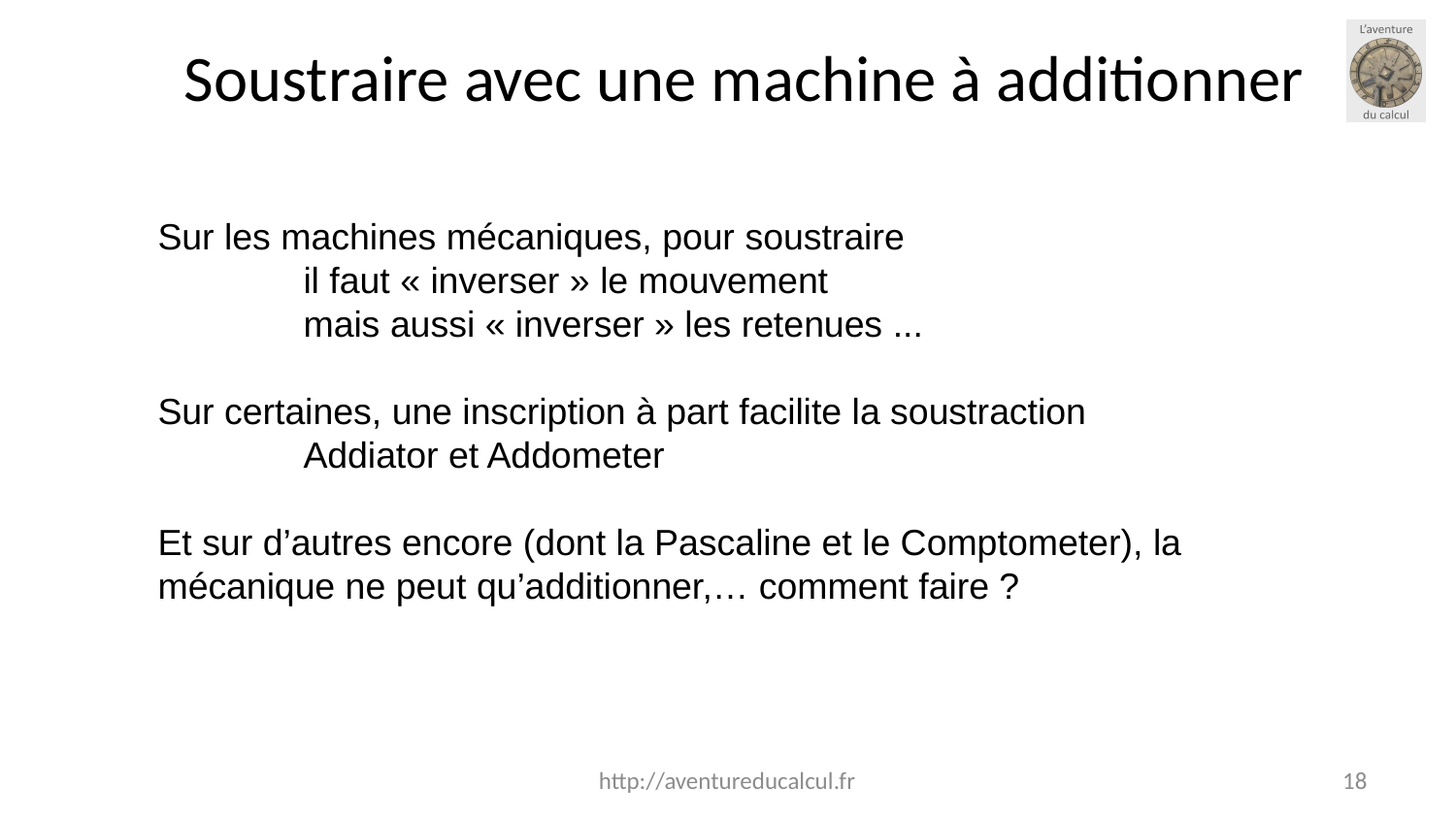

Soustraire avec une machine à additionner
Sur les machines mécaniques, pour soustraire
	il faut « inverser » le mouvement
	mais aussi « inverser » les retenues ...

Sur certaines, une inscription à part facilite la soustraction
	Addiator et Addometer

Et sur d’autres encore (dont la Pascaline et le Comptometer), la mécanique ne peut qu’additionner,… comment faire ?

http://aventureducalcul.fr
18